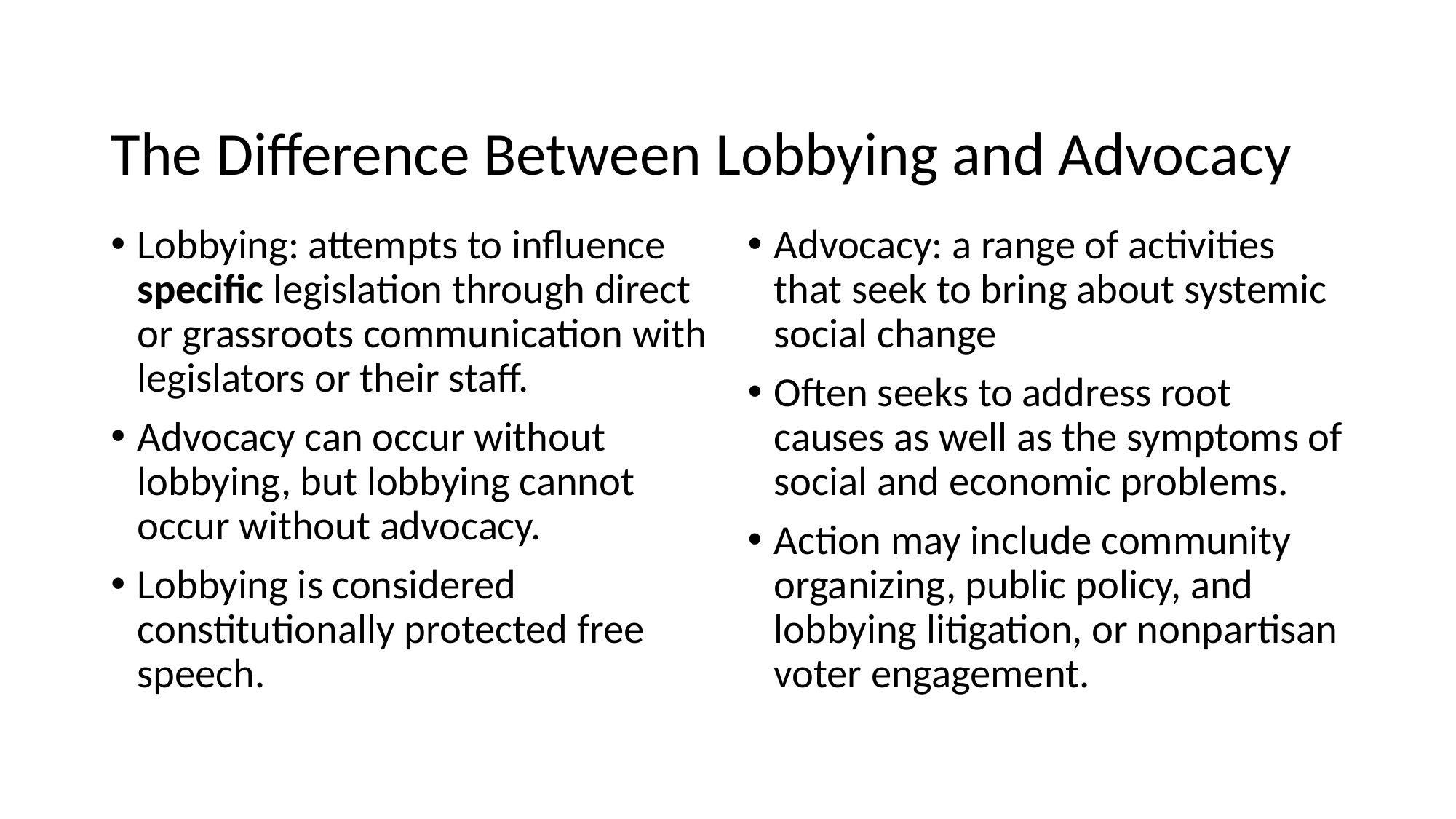

# The Difference Between Lobbying and Advocacy
Lobbying: attempts to influence specific legislation through direct or grassroots communication with legislators or their staff.
Advocacy can occur without lobbying, but lobbying cannot occur without advocacy.
Lobbying is considered constitutionally protected free speech.

Advocacy: a range of activities that seek to bring about systemic social change
Often seeks to address root causes as well as the symptoms of social and economic problems.
Action may include community organizing, public policy, and lobbying litigation, or nonpartisan voter engagement.